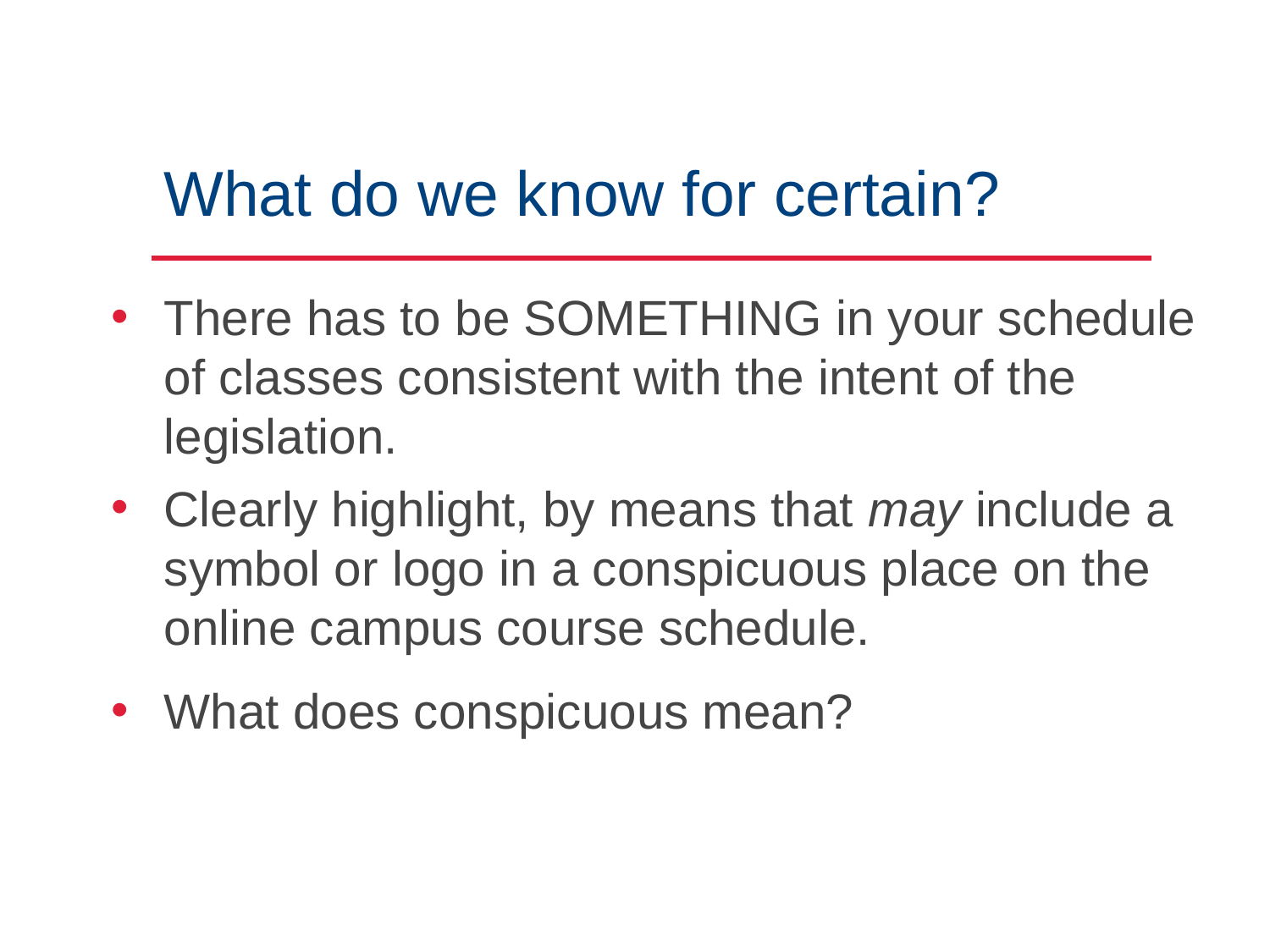

# What do we know for certain?
There has to be SOMETHING in your schedule of classes consistent with the intent of the legislation.
Clearly highlight, by means that may include a symbol or logo in a conspicuous place on the online campus course schedule.
What does conspicuous mean?